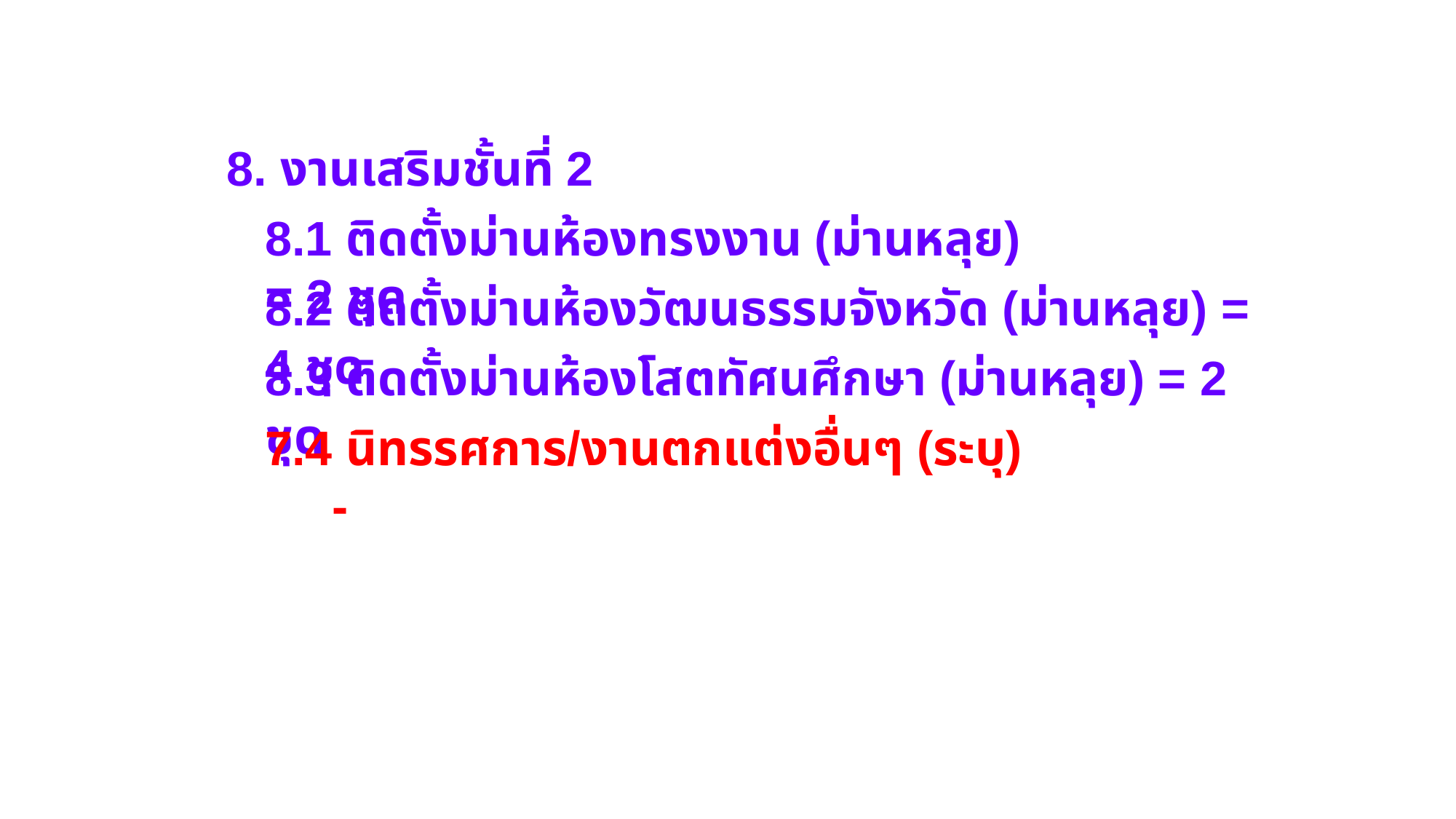

8. งานเสริมชั้นที่ 2
8.1 ติดตั้งม่านห้องทรงงาน (ม่านหลุย) = 2 ชุด
8.2 ติดตั้งม่านห้องวัฒนธรรมจังหวัด (ม่านหลุย) = 4 ชุด
8.3 ติดตั้งม่านห้องโสตทัศนศึกษา (ม่านหลุย) = 2 ชุด
7.4 นิทรรศการ/งานตกแต่งอื่นๆ (ระบุ)
     -